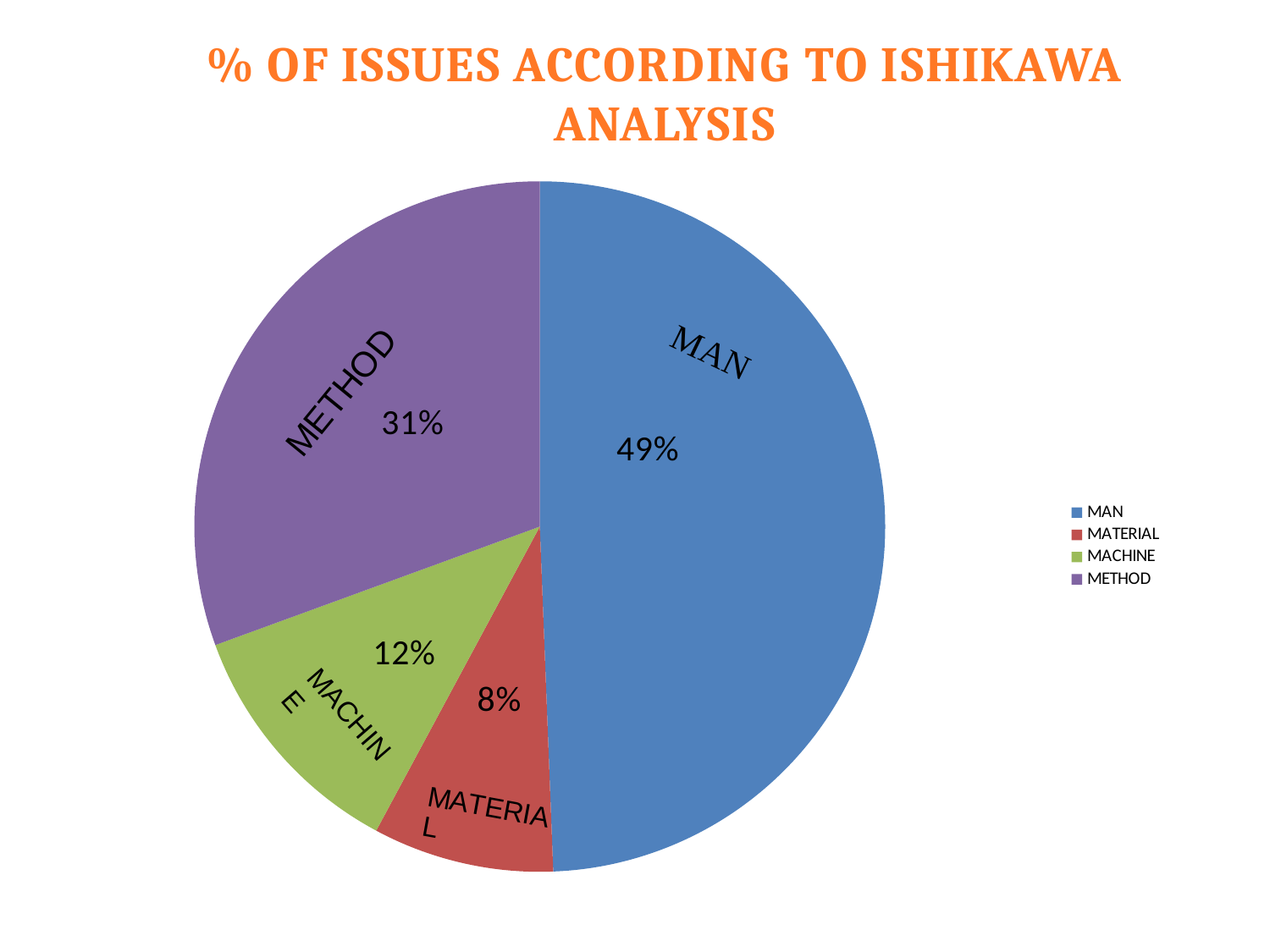

% OF ISSUES ACCORDING TO ISHIKAWA ANALYSIS

### Chart

| Category |  |
|---|---|
| MAN | 239.0 |
| MATERIAL | 41.0 |
| MACHINE | 56.0 |
| METHOD | 148.0 |
MACHINE